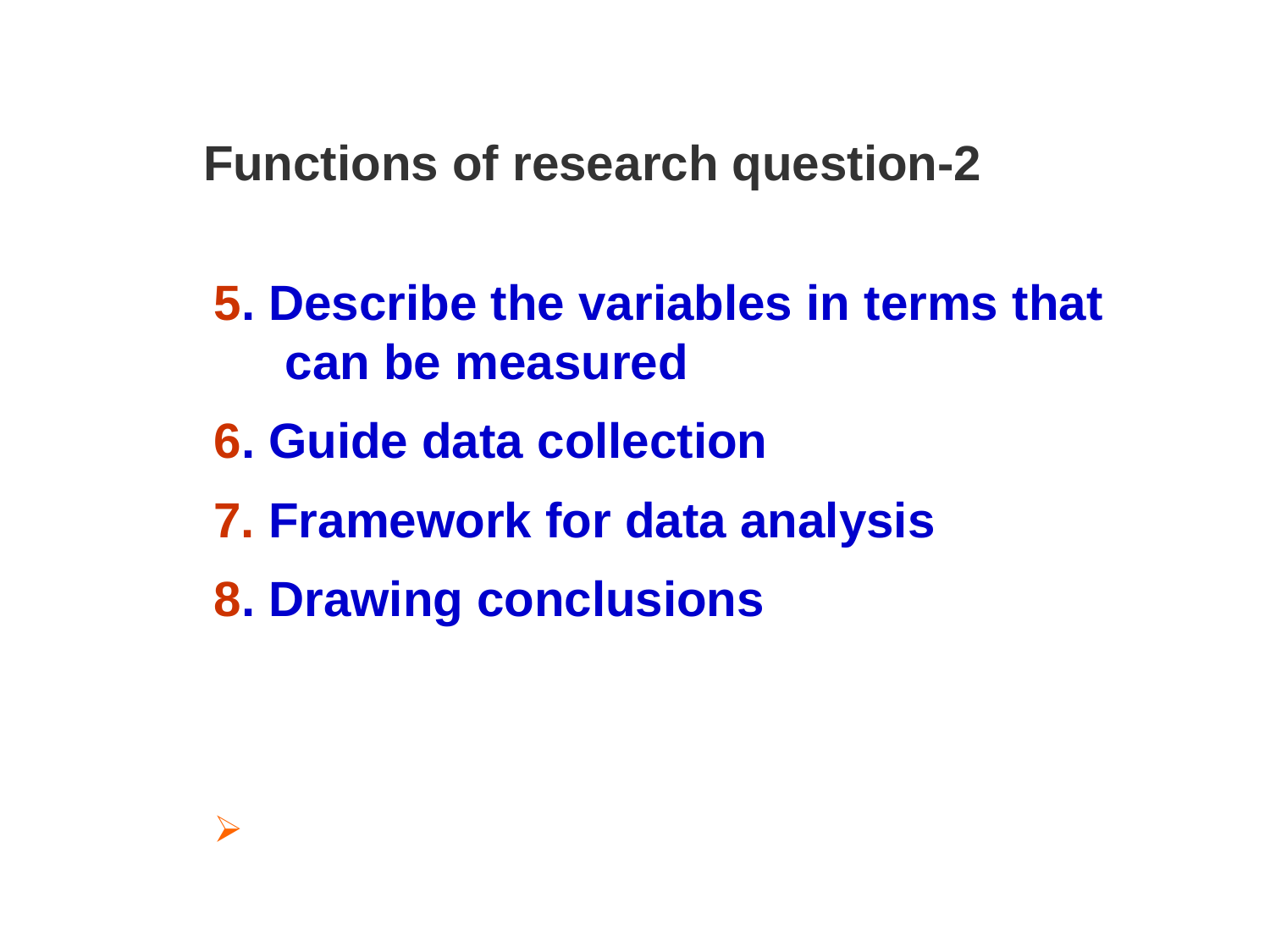

# Functions of research question-2
5. Describe the variables in terms that can be measured
6. Guide data collection
7. Framework for data analysis
8. Drawing conclusions